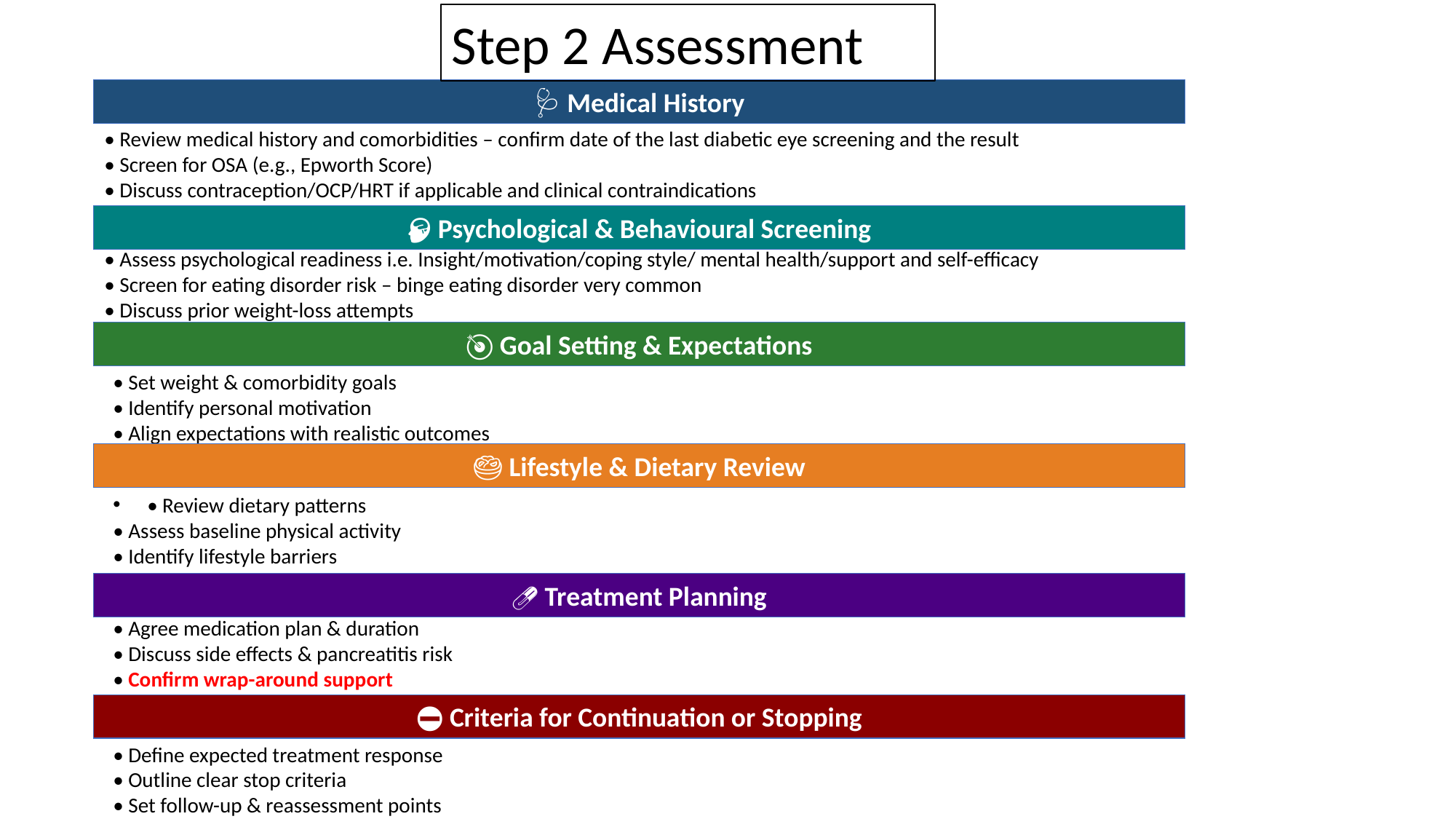

Step 2 Assessment
🩺 Medical History

• Review medical history and comorbidities – confirm date of the last diabetic eye screening and the result
• Screen for OSA (e.g., Epworth Score)
• Discuss contraception/OCP/HRT if applicable and clinical contraindications
🧠 Psychological & Behavioural Screening

• Assess psychological readiness i.e. Insight/motivation/coping style/ mental health/support and self-efficacy
• Screen for eating disorder risk – binge eating disorder very common
• Discuss prior weight-loss attempts
🎯 Goal Setting & Expectations

• Set weight & comorbidity goals
• Identify personal motivation
• Align expectations with realistic outcomes
🥗 Lifestyle & Dietary Review

• Review dietary patterns
• Assess baseline physical activity
• Identify lifestyle barriers
💊 Treatment Planning

• Agree medication plan & duration
• Discuss side effects & pancreatitis risk
• Confirm wrap-around support
⛔ Criteria for Continuation or Stopping

• Define expected treatment response
• Outline clear stop criteria
• Set follow-up & reassessment points